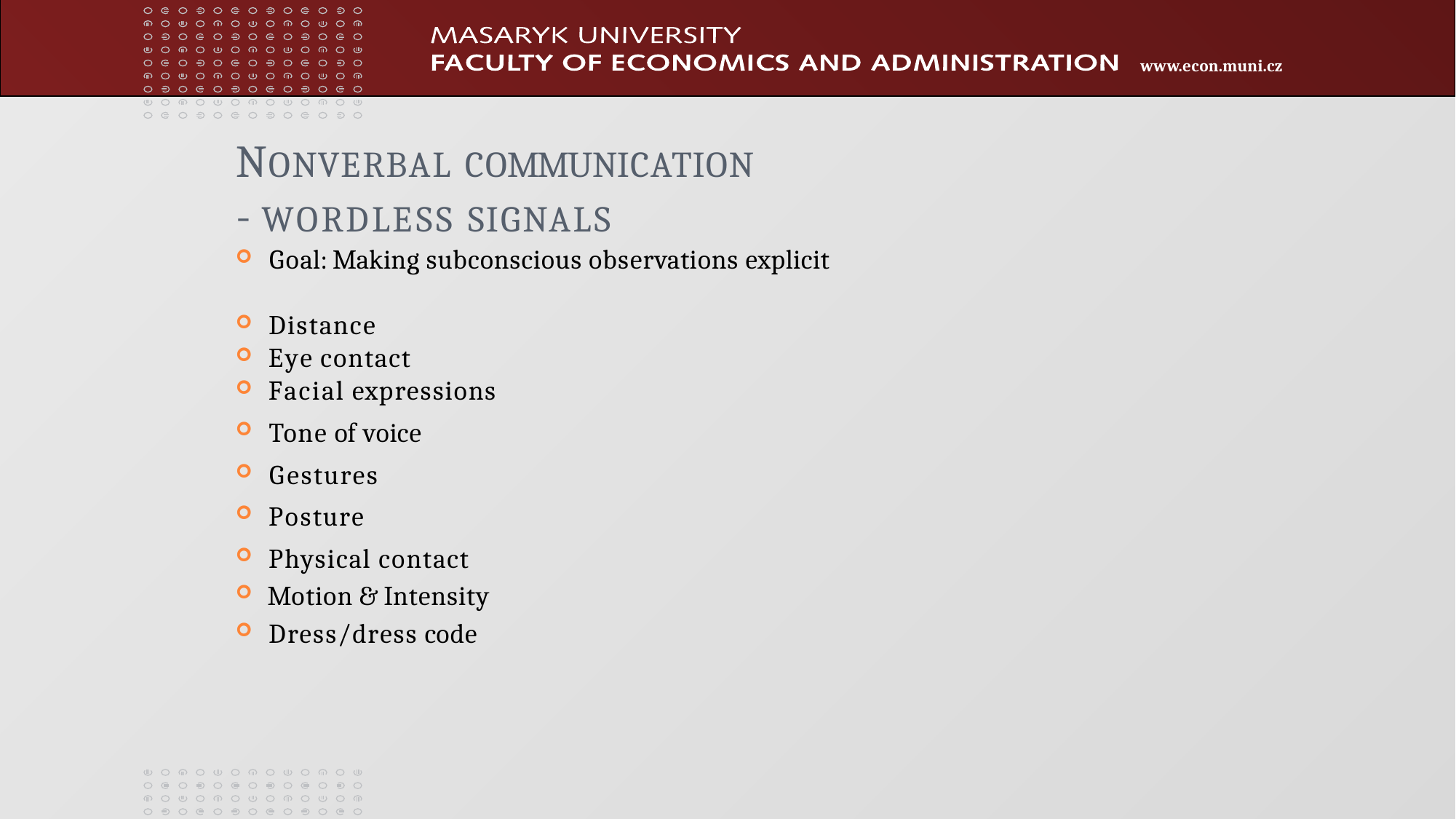

# NONVERBAL COMMUNICATION
- WORDLESS SIGNALS
Goal: Making subconscious observations explicit

Distance
Eye contact
Facial expressions
Tone of voice
Gestures
Posture
Physical contact
Motion & Intensity
Dress/dress code